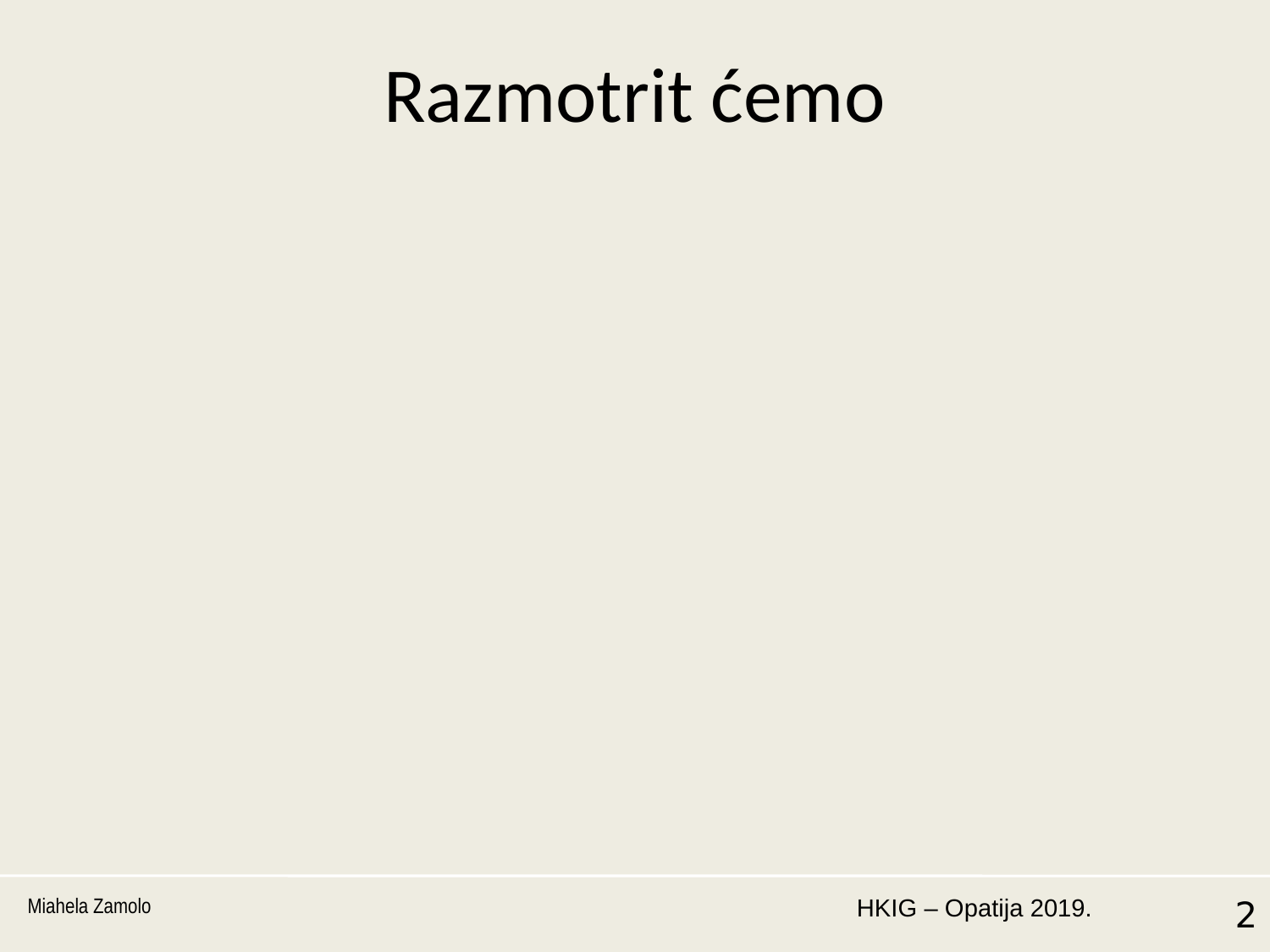

# Razmotrit ćemo
Razloge novog pristupa
Stambeni fond u EU
Potresni hazard i potresni rizik
Potresno otporne i energetski učinkovite zgrade
Zajedničku energetsku i potresnu obnovu
Inovacije, tehnike i nove materijale

Miahela Zamolo
2